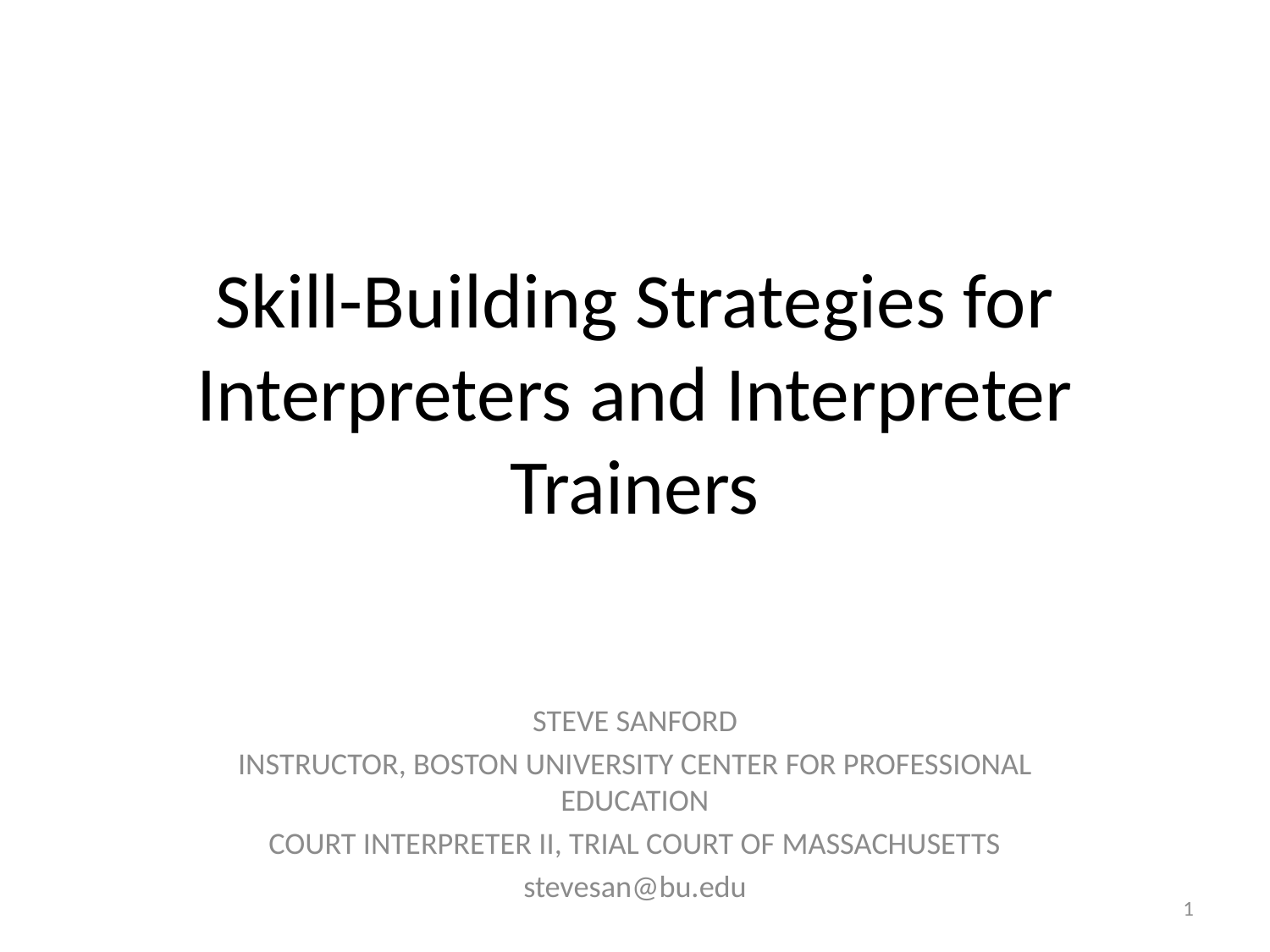

# Skill-Building Strategies for Interpreters and Interpreter Trainers
STEVE SANFORD
INSTRUCTOR, BOSTON UNIVERSITY CENTER FOR PROFESSIONAL EDUCATION
COURT INTERPRETER II, TRIAL COURT OF MASSACHUSETTS
stevesan@bu.edu
1